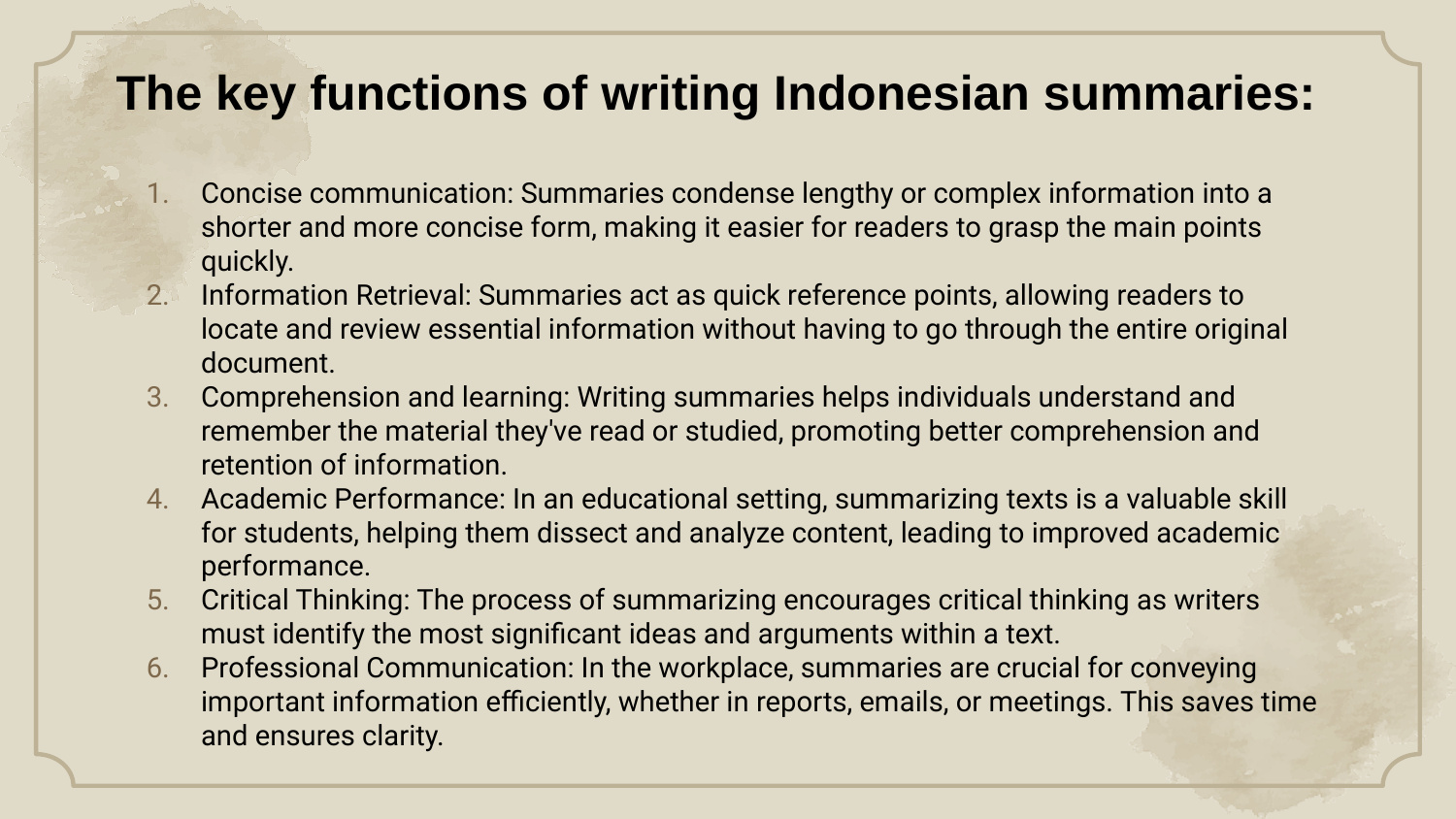

The key functions of writing Indonesian summaries:
Concise communication: Summaries condense lengthy or complex information into a shorter and more concise form, making it easier for readers to grasp the main points quickly.
Information Retrieval: Summaries act as quick reference points, allowing readers to locate and review essential information without having to go through the entire original document.
Comprehension and learning: Writing summaries helps individuals understand and remember the material they've read or studied, promoting better comprehension and retention of information.
Academic Performance: In an educational setting, summarizing texts is a valuable skill for students, helping them dissect and analyze content, leading to improved academic performance.
Critical Thinking: The process of summarizing encourages critical thinking as writers must identify the most significant ideas and arguments within a text.
Professional Communication: In the workplace, summaries are crucial for conveying important information efficiently, whether in reports, emails, or meetings. This saves time and ensures clarity.